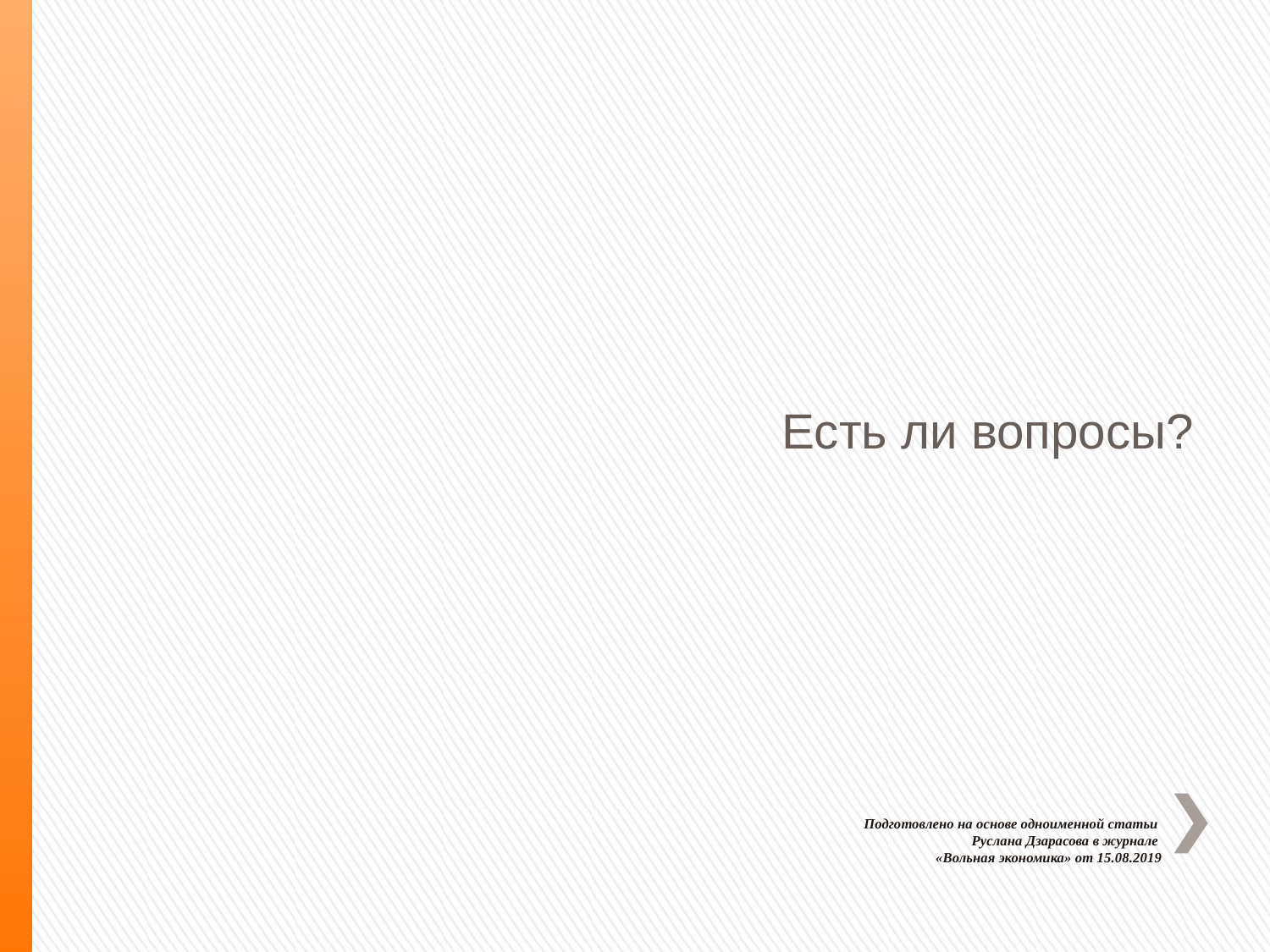

Есть ли вопросы?
# Подготовлено на основе одноименной статьи Руслана Дзарасова в журнале «Вольная экономика» от 15.08.2019